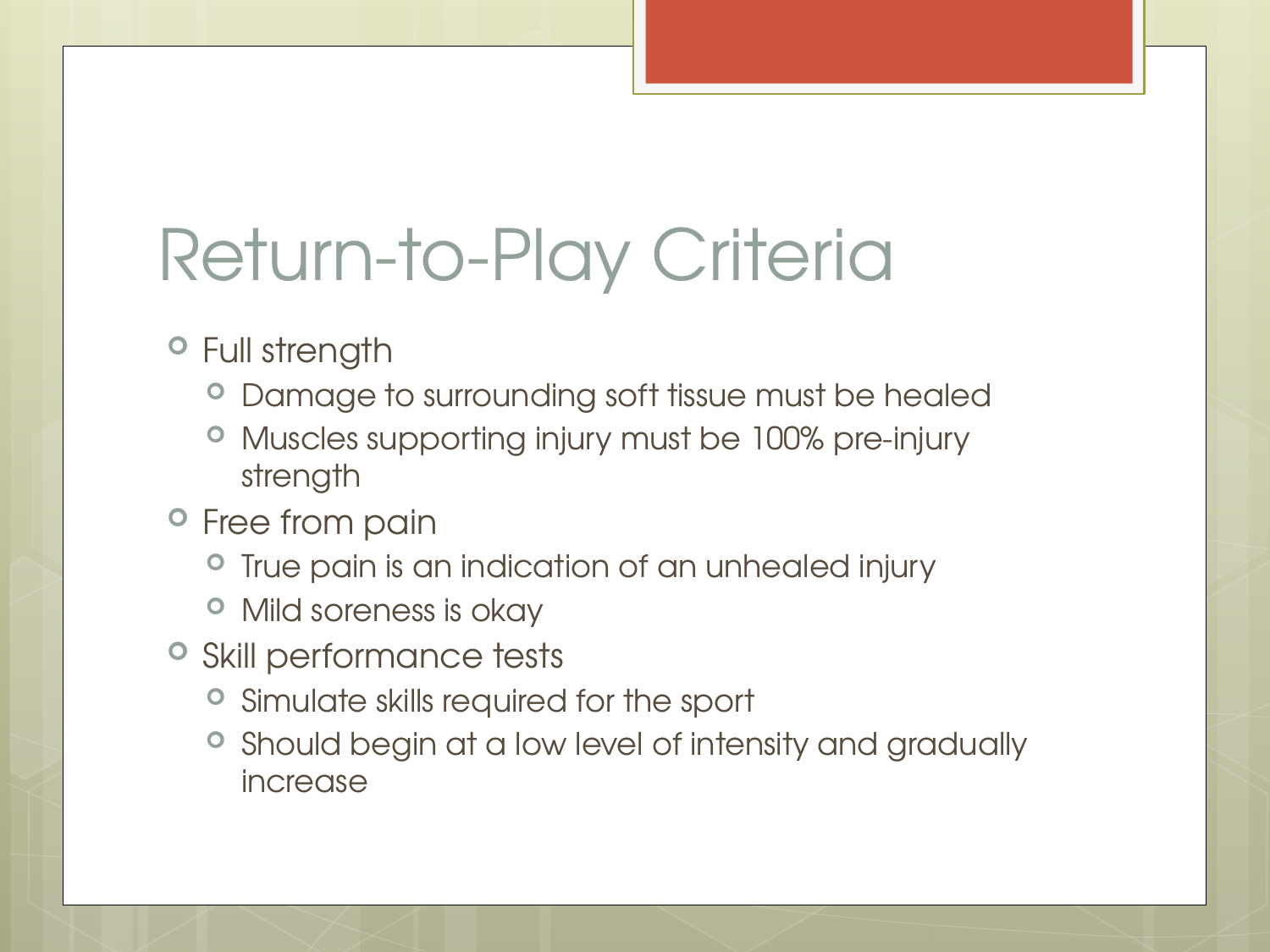

# Return-to-Play Criteria
Full strength
Damage to surrounding soft tissue must be healed
Muscles supporting injury must be 100% pre-injury strength
Free from pain
True pain is an indication of an unhealed injury
Mild soreness is okay
Skill performance tests
Simulate skills required for the sport
Should begin at a low level of intensity and gradually increase